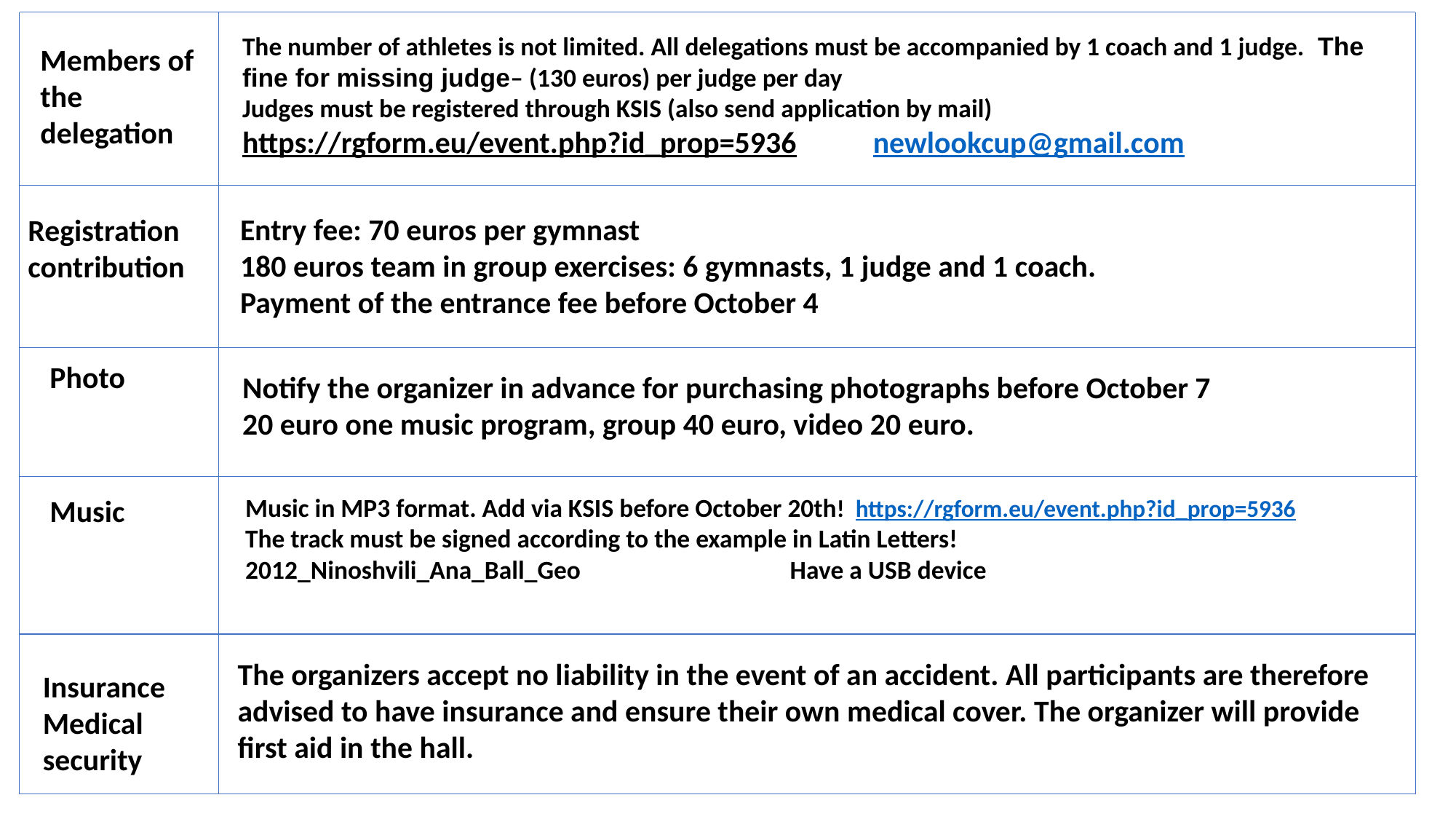

The number of athletes is not limited. All delegations must be accompanied by 1 coach and 1 judge.  The fine for missing judge– (130 euros) per judge per day
Judges must be registered through KSIS (also send application by mail)
https://rgform.eu/event.php?id_prop=5936           newlookcup@gmail.com
Members of the delegation
Entry fee: 70 euros per gymnast
180 euros team in group exercises: 6 gymnasts, 1 judge and 1 coach.
Payment of the entrance fee before October 4
Registration
contribution
Photo
Notify the organizer in advance for purchasing photographs before October 7
20 euro one music program, group 40 euro, video 20 euro.
Music in MP3 format. Add via KSIS before October 20th!  https://rgform.eu/event.php?id_prop=5936
The track must be signed according to the example in Latin Letters!
2012_Ninoshvili_Ana_Ball_Geo                                    Have a USB device
Music
The organizers accept no liability in the event of an accident. All participants are therefore advised to have insurance and ensure their own medical cover. The organizer will provide first aid in the hall.
Insurance
Medical security